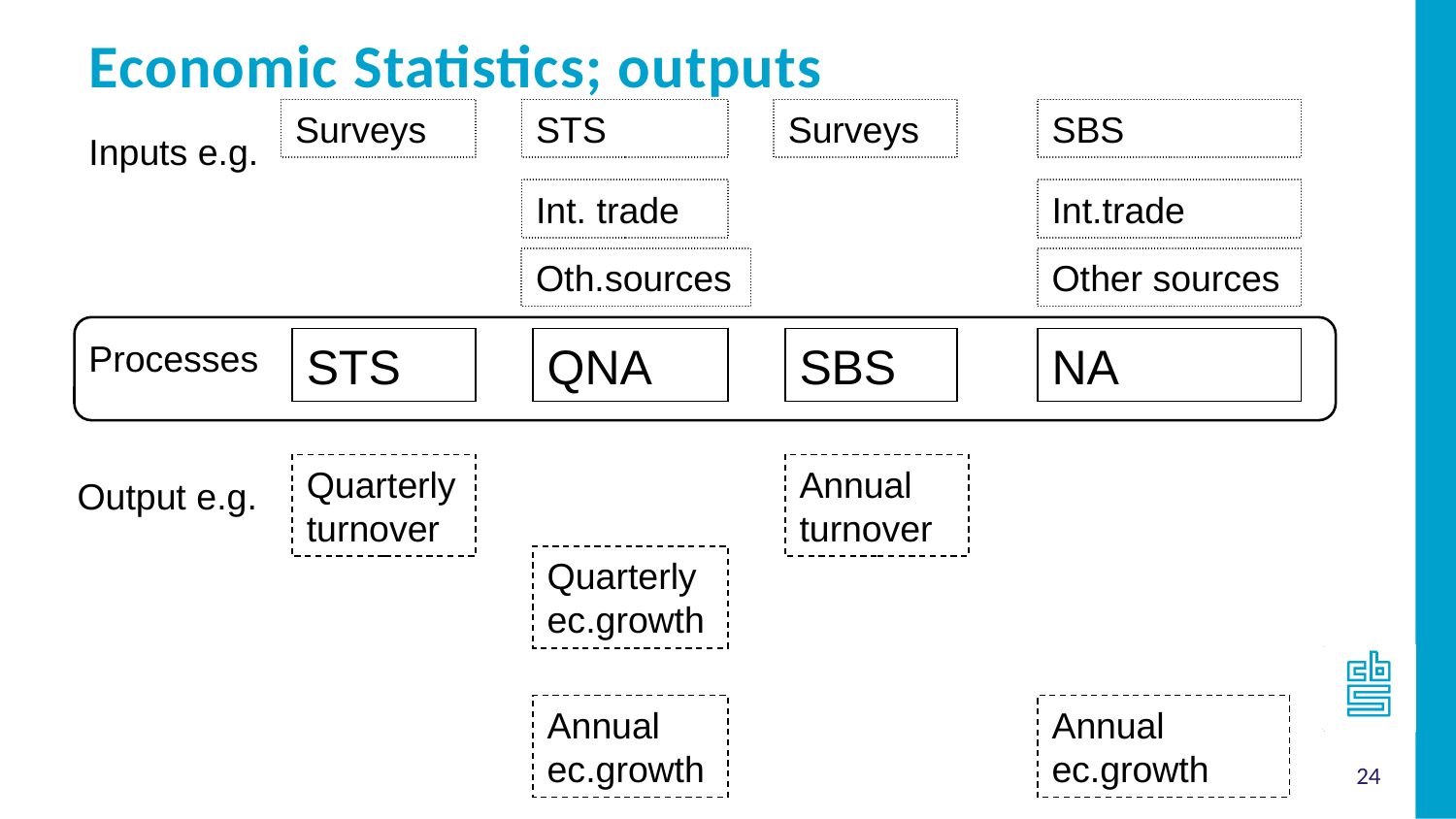

Economic Statistics; outputs
Surveys
STS
Surveys
SBS
Inputs e.g.
Int. trade
Int.trade
Oth.sources
Other sources

Processes
STS
QNA
SBS
NA
Quarterly turnover
Annual turnover
Output e.g.
Quarterly ec.growth
Annual ec.growth
Annual ec.growth
24